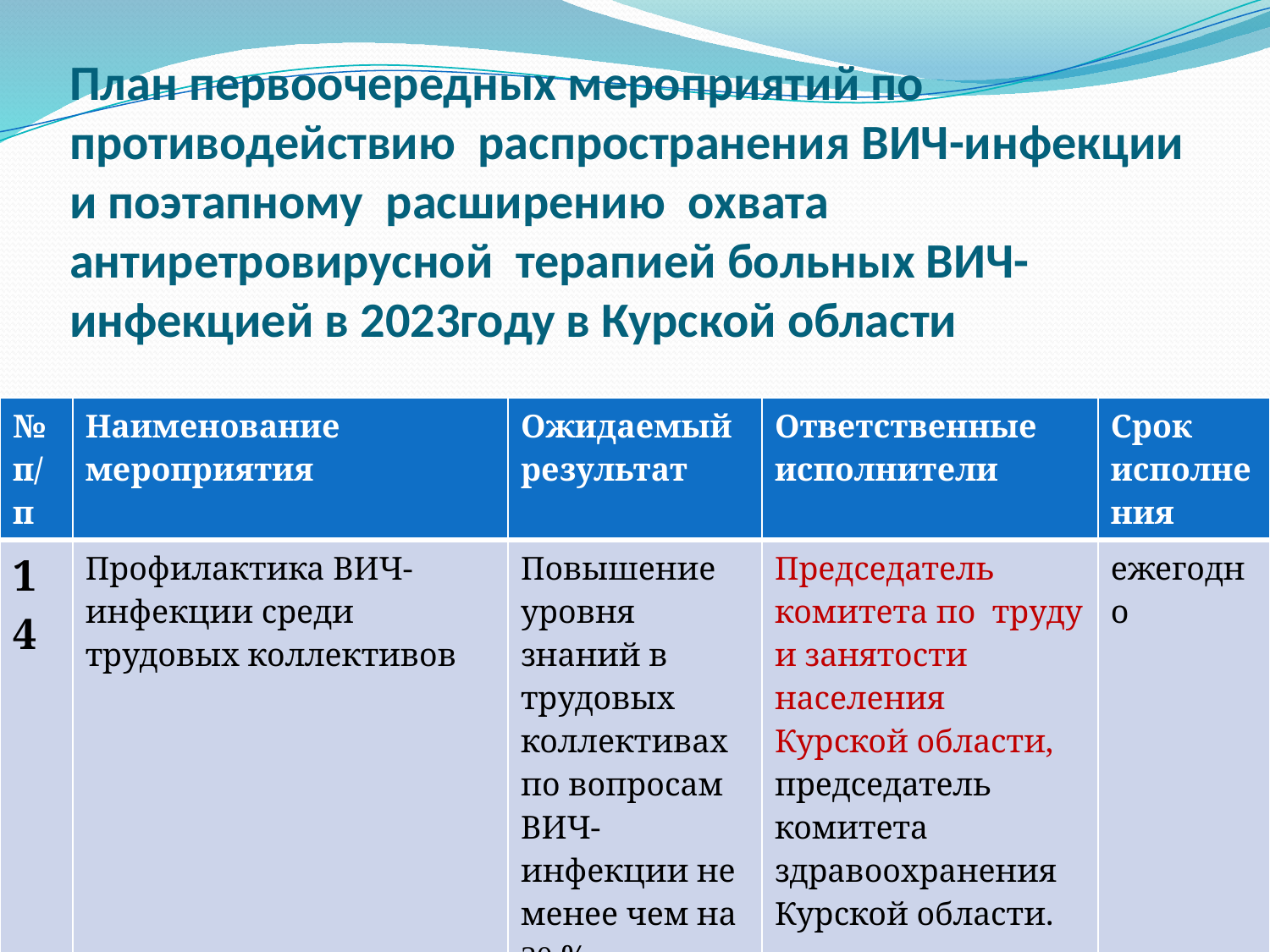

# План первоочередных мероприятий по противодействию  распространения ВИЧ-инфекции и поэтапному  расширению  охвата антиретровирусной  терапией больных ВИЧ-инфекцией в 2023году в Курской области
| №п/п | Наименование мероприятия | Ожидаемый результат | Ответственные исполнители | Срок исполнения |
| --- | --- | --- | --- | --- |
| 14 | Профилактика ВИЧ-инфекции среди трудовых коллективов | Повышение уровня знаний в трудовых коллективах по вопросам ВИЧ-инфекции не менее чем на 30 % ежегодно | Председатель комитета по труду и занятости населения Курской области, председатель комитета здравоохранения Курской области. | ежегодно |
|  |  |  |  |  |